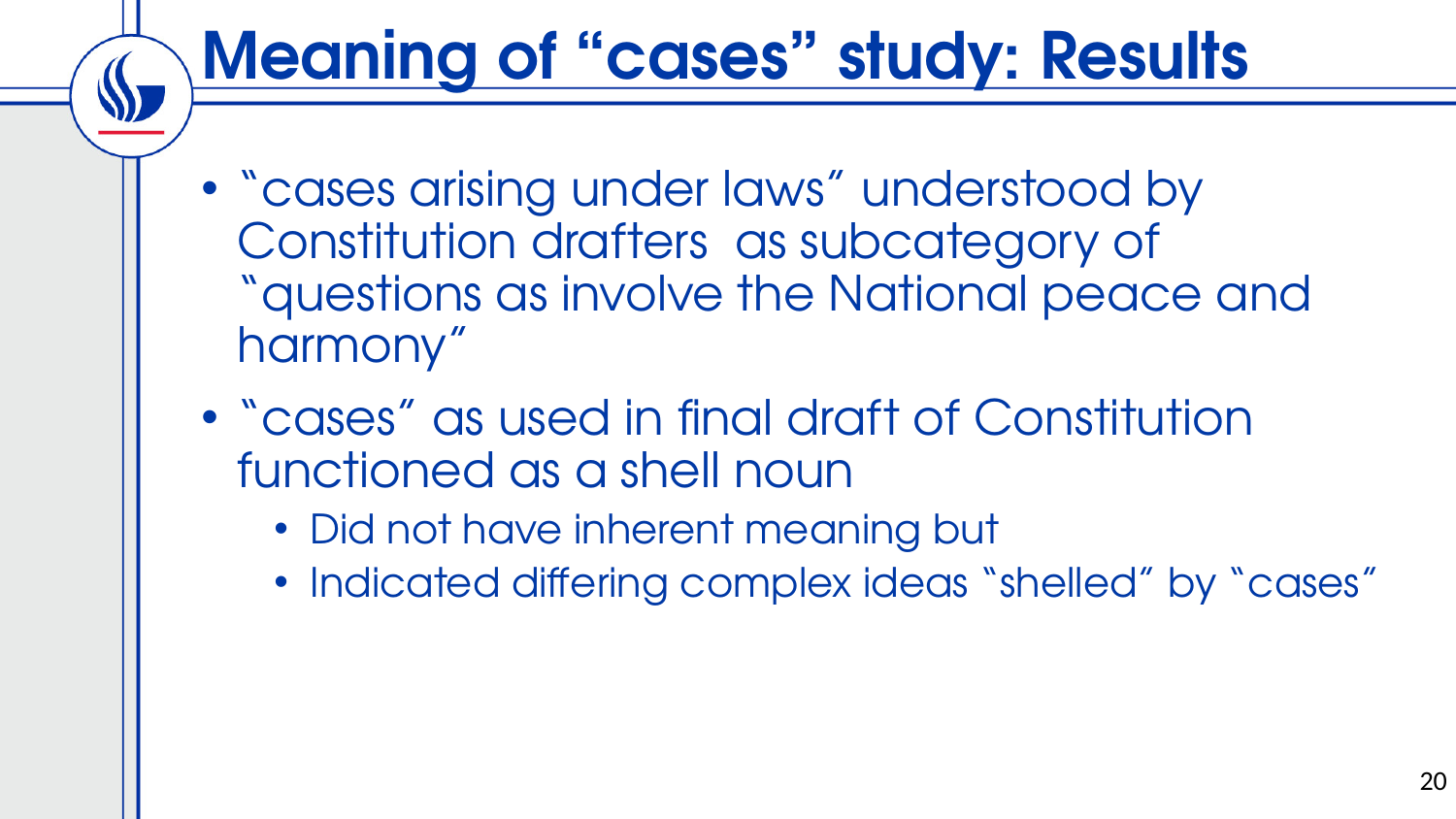

Meaning of “cases” study: Results
“cases arising under laws” understood by Constitution drafters  as subcategory of “questions as involve the National peace and harmony”
“cases” as used in final draft of Constitution functioned as a shell noun
Did not have inherent meaning but
Indicated differing complex ideas “shelled” by “cases”
20